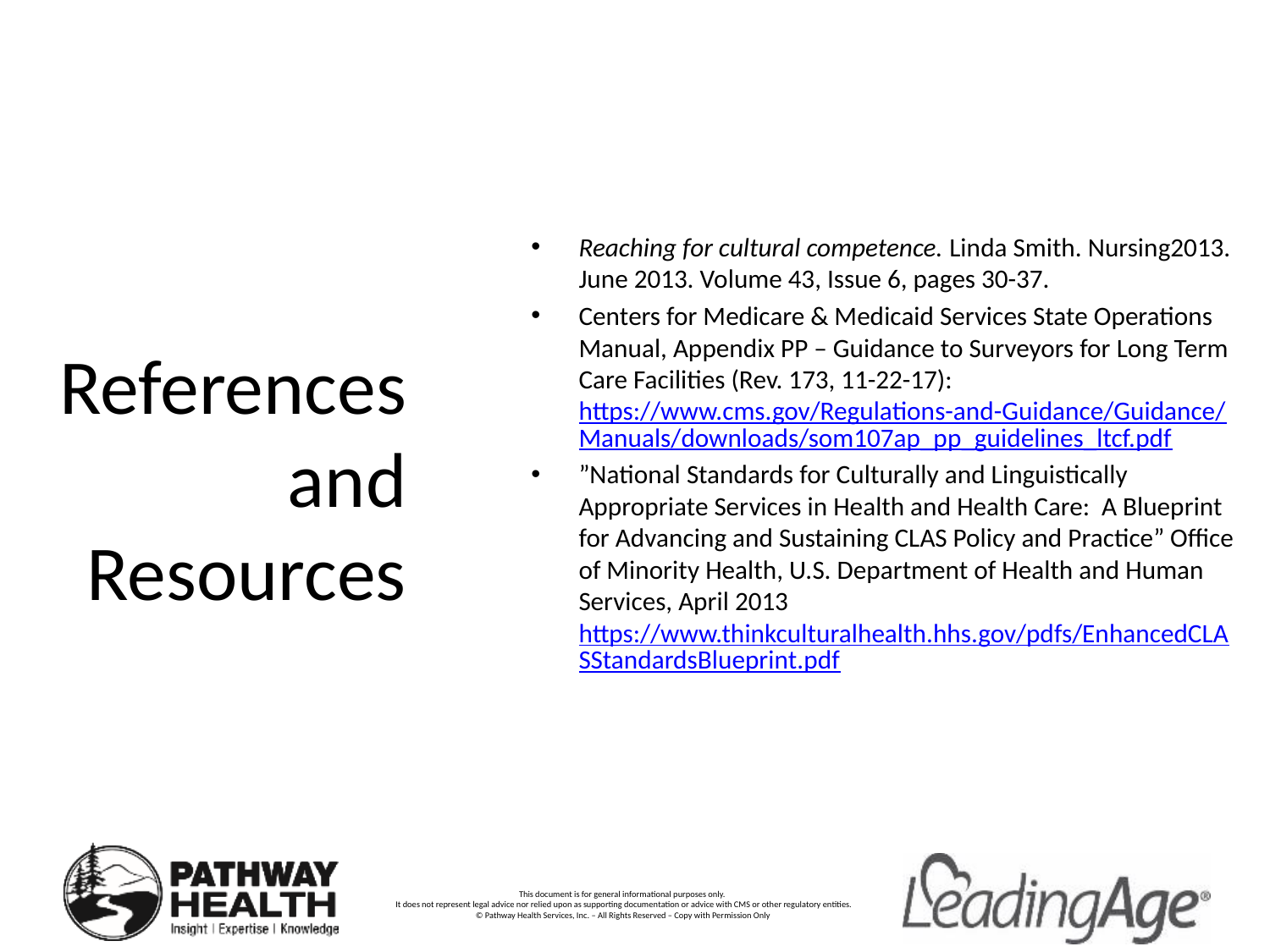

Reaching for cultural competence. Linda Smith. Nursing2013. June 2013. Volume 43, Issue 6, pages 30-37.
Centers for Medicare & Medicaid Services State Operations Manual, Appendix PP – Guidance to Surveyors for Long Term Care Facilities (Rev. 173, 11-22-17):  https://www.cms.gov/Regulations-and-Guidance/Guidance/Manuals/downloads/som107ap_pp_guidelines_ltcf.pdf
”National Standards for Culturally and Linguistically Appropriate Services in Health and Health Care:  A Blueprint for Advancing and Sustaining CLAS Policy and Practice” Office of Minority Health, U.S. Department of Health and Human Services, April 2013 https://www.thinkculturalhealth.hhs.gov/pdfs/EnhancedCLASStandardsBlueprint.pdf

# References and Resources